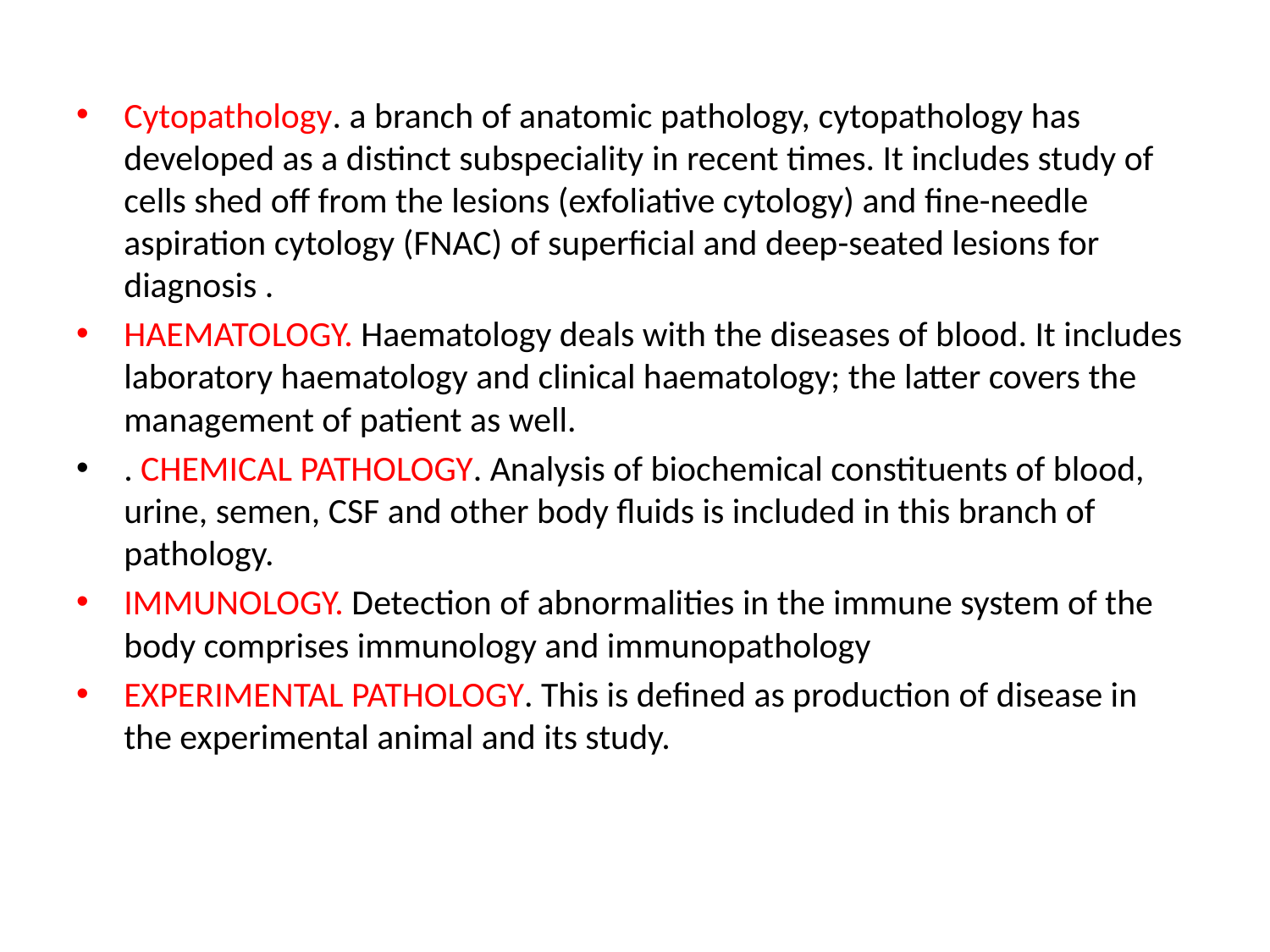

#
Cytopathology. a branch of anatomic pathology, cytopathology has developed as a distinct subspeciality in recent times. It includes study of cells shed off from the lesions (exfoliative cytology) and fine-needle aspiration cytology (FNAC) of superficial and deep-seated lesions for diagnosis .
HAEMATOLOGY. Haematology deals with the diseases of blood. It includes laboratory haematology and clinical haematology; the latter covers the management of patient as well.
. CHEMICAL PATHOLOGY. Analysis of biochemical constituents of blood, urine, semen, CSF and other body fluids is included in this branch of pathology.
IMMUNOLOGY. Detection of abnormalities in the immune system of the body comprises immunology and immunopathology
EXPERIMENTAL PATHOLOGY. This is defined as production of disease in the experimental animal and its study.